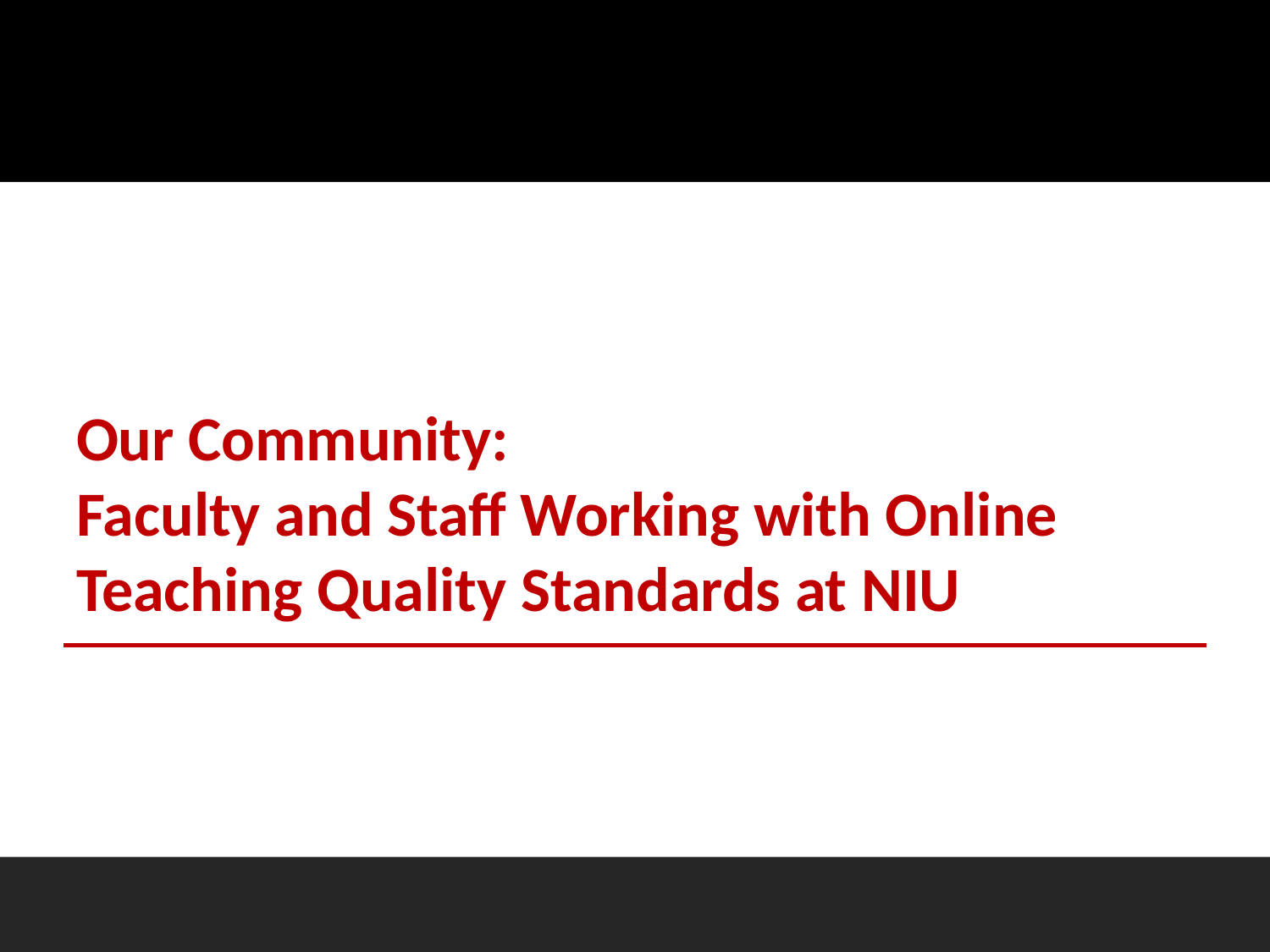

# Our Community: Faculty and Staff Working with Online Teaching Quality Standards at NIU